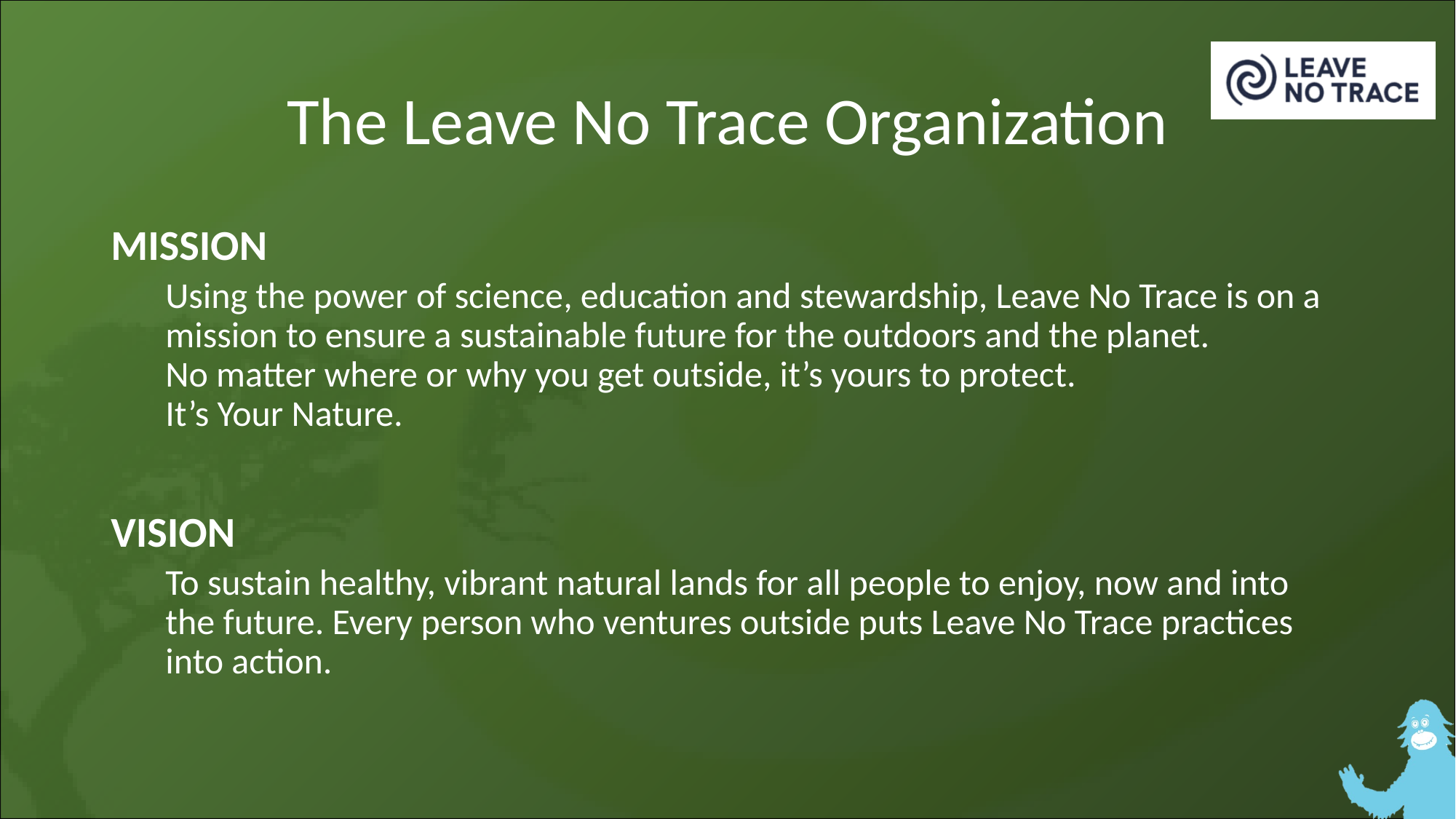

# The Leave No Trace Organization
MISSION
Using the power of science, education and stewardship, Leave No Trace is on a mission to ensure a sustainable future for the outdoors and the planet.
No matter where or why you get outside, it’s yours to protect.
It’s Your Nature.

VISION
To sustain healthy, vibrant natural lands for all people to enjoy, now and into the future. Every person who ventures outside puts Leave No Trace practices into action.